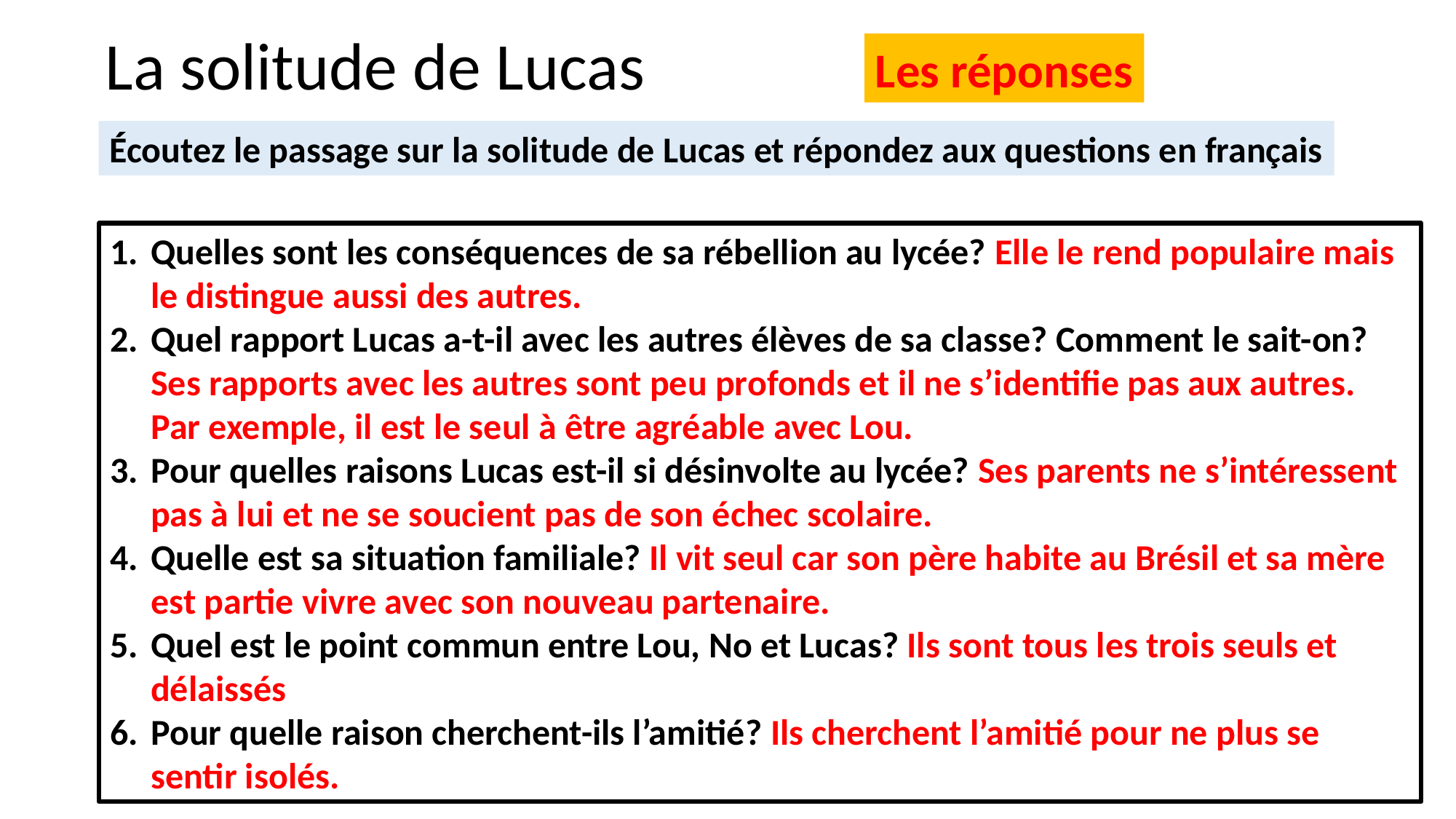

# La solitude de Lucas
Les réponses
Écoutez le passage sur la solitude de Lucas et répondez aux questions en français
Quelles sont les conséquences de sa rébellion au lycée? Elle le rend populaire mais le distingue aussi des autres.
Quel rapport Lucas a-t-il avec les autres élèves de sa classe? Comment le sait-on? Ses rapports avec les autres sont peu profonds et il ne s’identifie pas aux autres. Par exemple, il est le seul à être agréable avec Lou.
Pour quelles raisons Lucas est-il si désinvolte au lycée? Ses parents ne s’intéressent pas à lui et ne se soucient pas de son échec scolaire.
Quelle est sa situation familiale? Il vit seul car son père habite au Brésil et sa mère est partie vivre avec son nouveau partenaire.
Quel est le point commun entre Lou, No et Lucas? Ils sont tous les trois seuls et délaissés
Pour quelle raison cherchent-ils l’amitié? Ils cherchent l’amitié pour ne plus se sentir isolés.